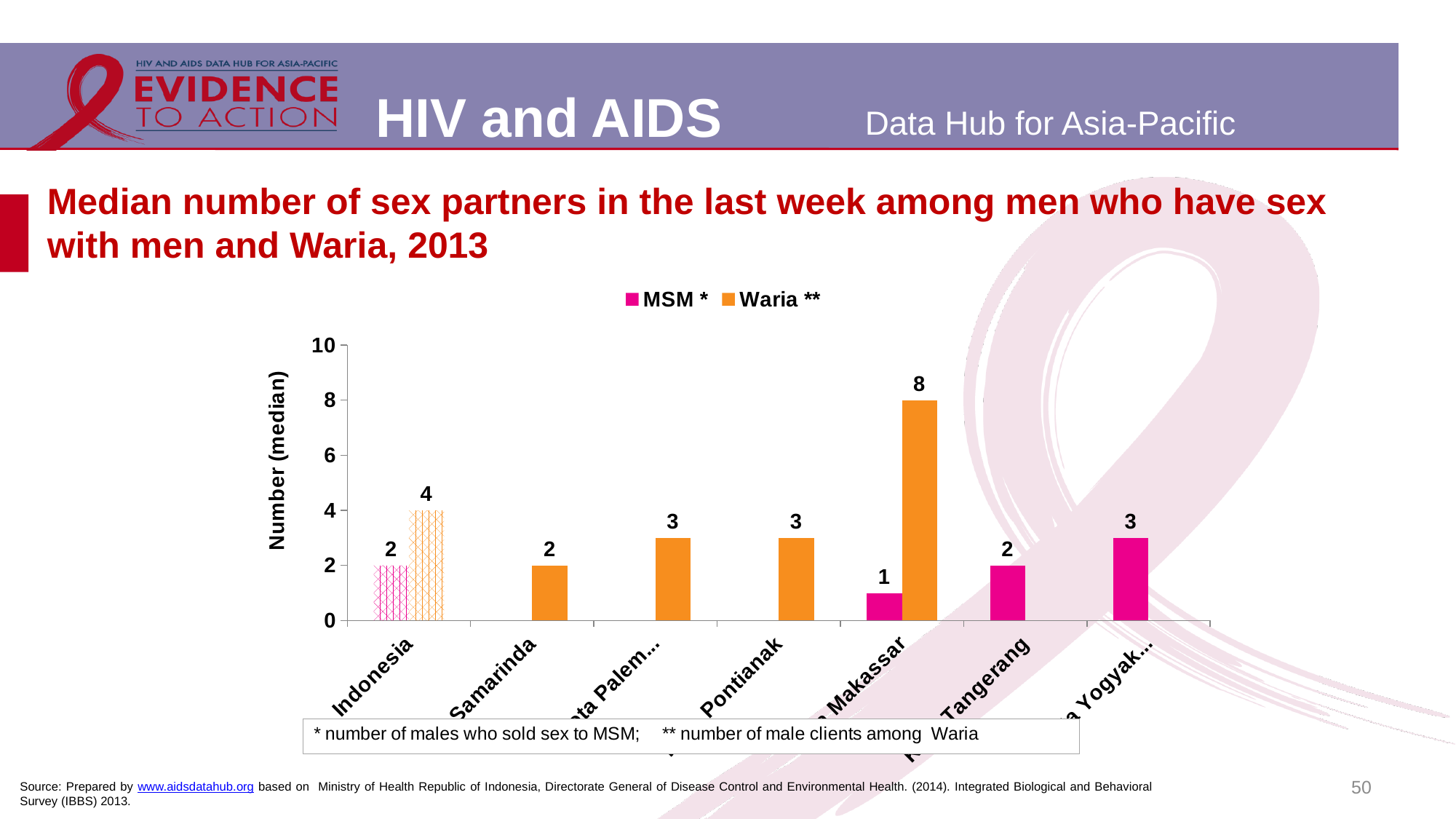

# Median number of sex partners in the last week among men who have sex with men and Waria, 2013

### Chart

| Category | MSM * | Waria ** |
|---|---|---|
| Indonesia | 2.0 | 4.0 |
| Samarinda | None | 2.0 |
| Kota Palembang | None | 3.0 |
| Kota Pontianak | None | 3.0 |
| Kota Makassar | 1.0 | 8.0 |
| Kota Tangerang | 2.0 | None |
| Kota Yogyakarta | 3.0 | None |
50
Source: Prepared by www.aidsdatahub.org based on  Ministry of Health Republic of Indonesia, Directorate General of Disease Control and Environmental Health. (2014). Integrated Biological and Behavioral Survey (IBBS) 2013.